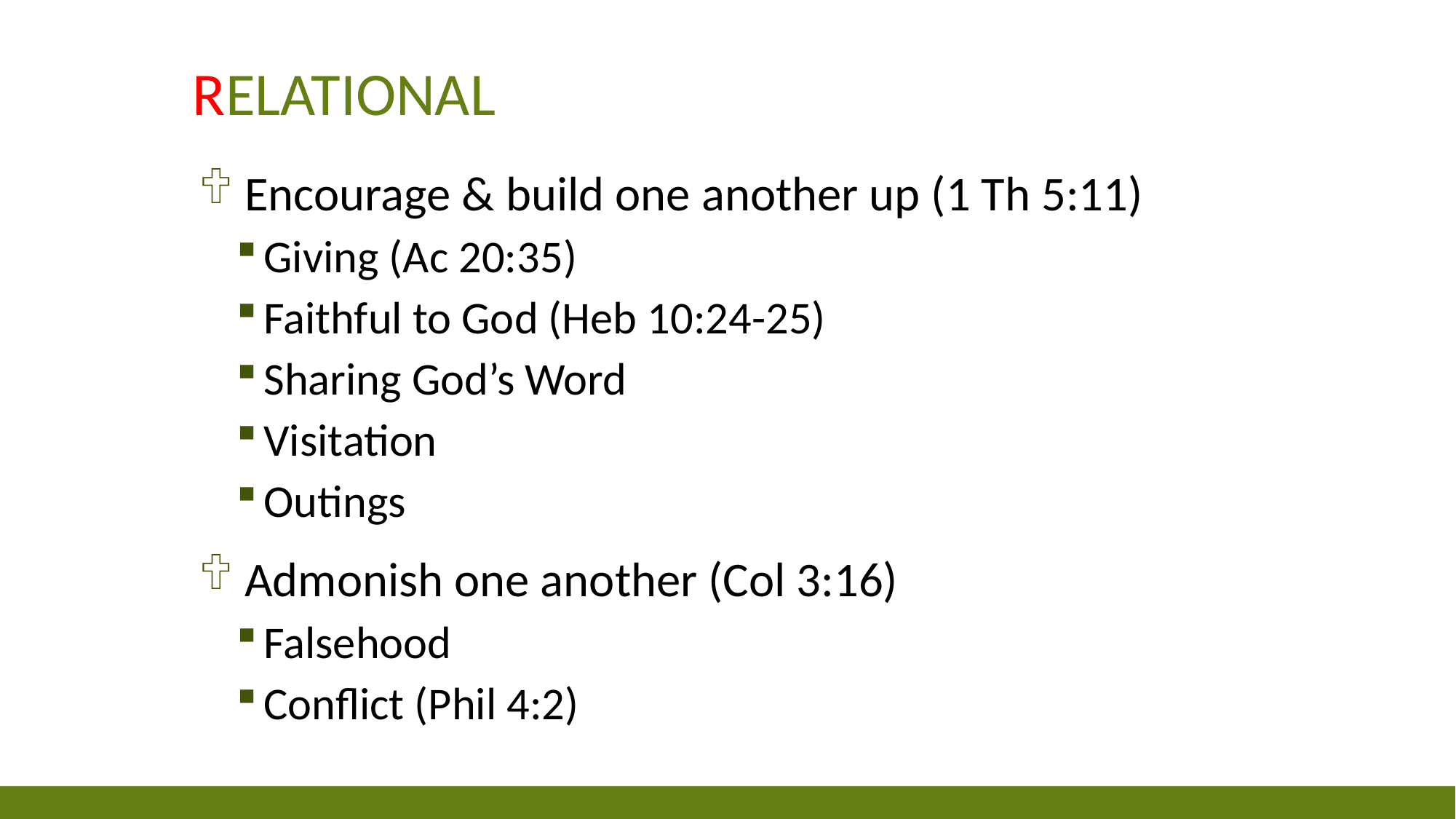

# relational
 Encourage & build one another up (1 Th 5:11)
Giving (Ac 20:35)
Faithful to God (Heb 10:24-25)
Sharing God’s Word
Visitation
Outings
 Admonish one another (Col 3:16)
Falsehood
Conflict (Phil 4:2)